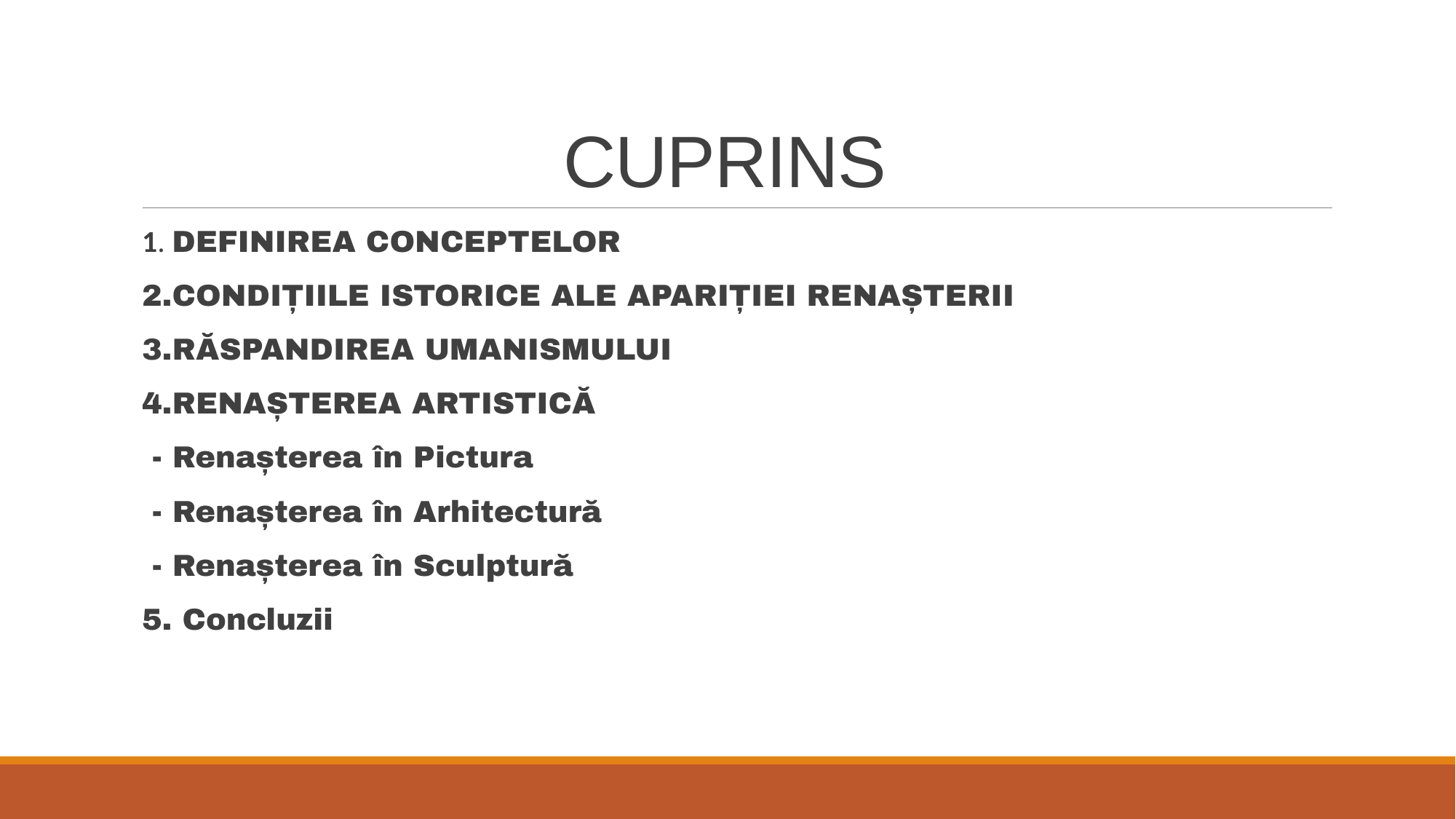

# CUPRINS
1. DEFINIREA CONCEPTELOR
2.CONDIȚIILE ISTORICE ALE APARIȚIEI RENAȘTERII
3.RĂSPANDIREA UMANISMULUI
4.RENAȘTEREA ARTISTICĂ
 - Renașterea în Pictura
 - Renașterea în Arhitectură
 - Renașterea în Sculptură
5. Concluzii